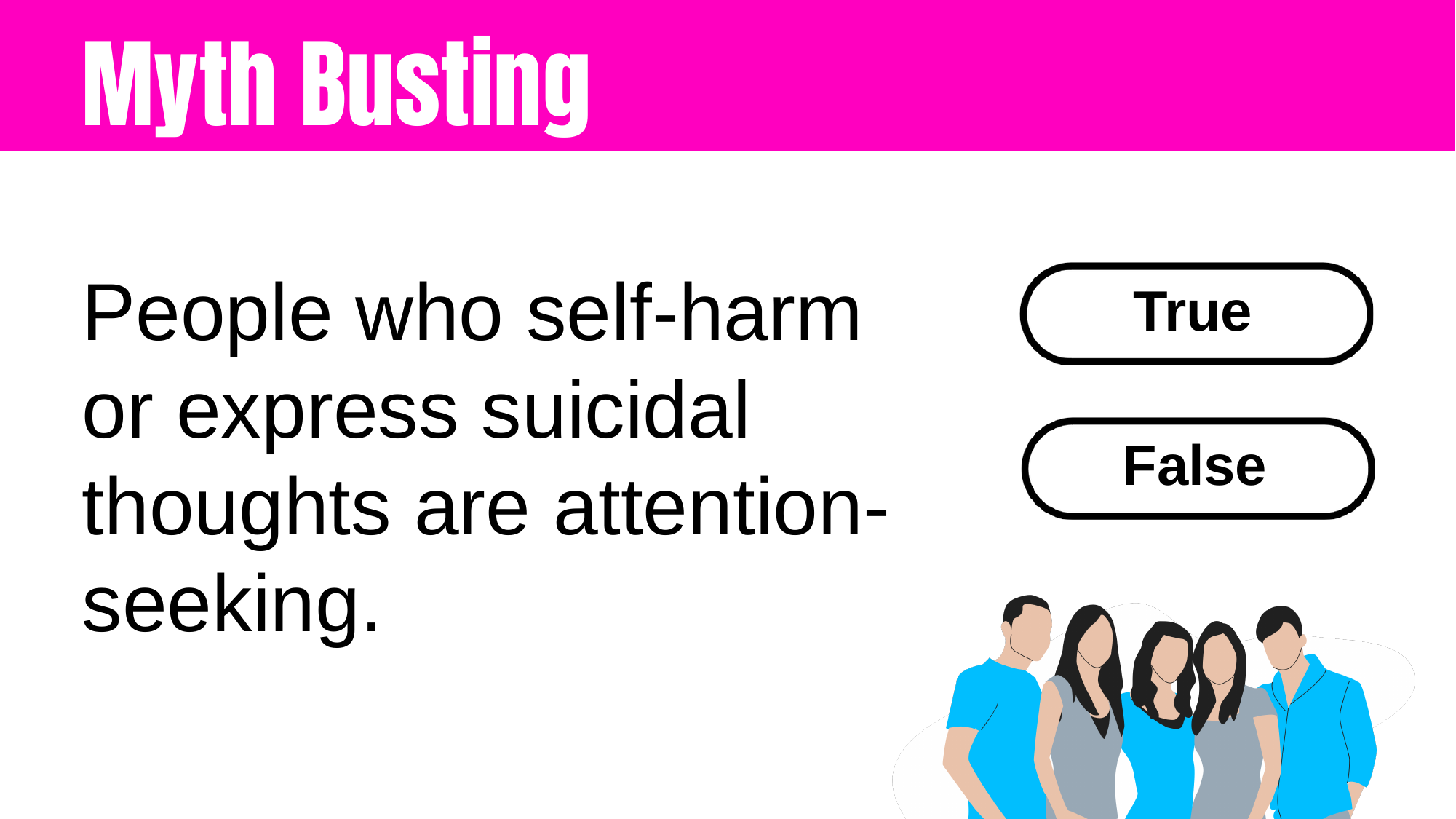

Myth Busting
People who self-harm or express suicidal thoughts are attention-seeking.

True

False